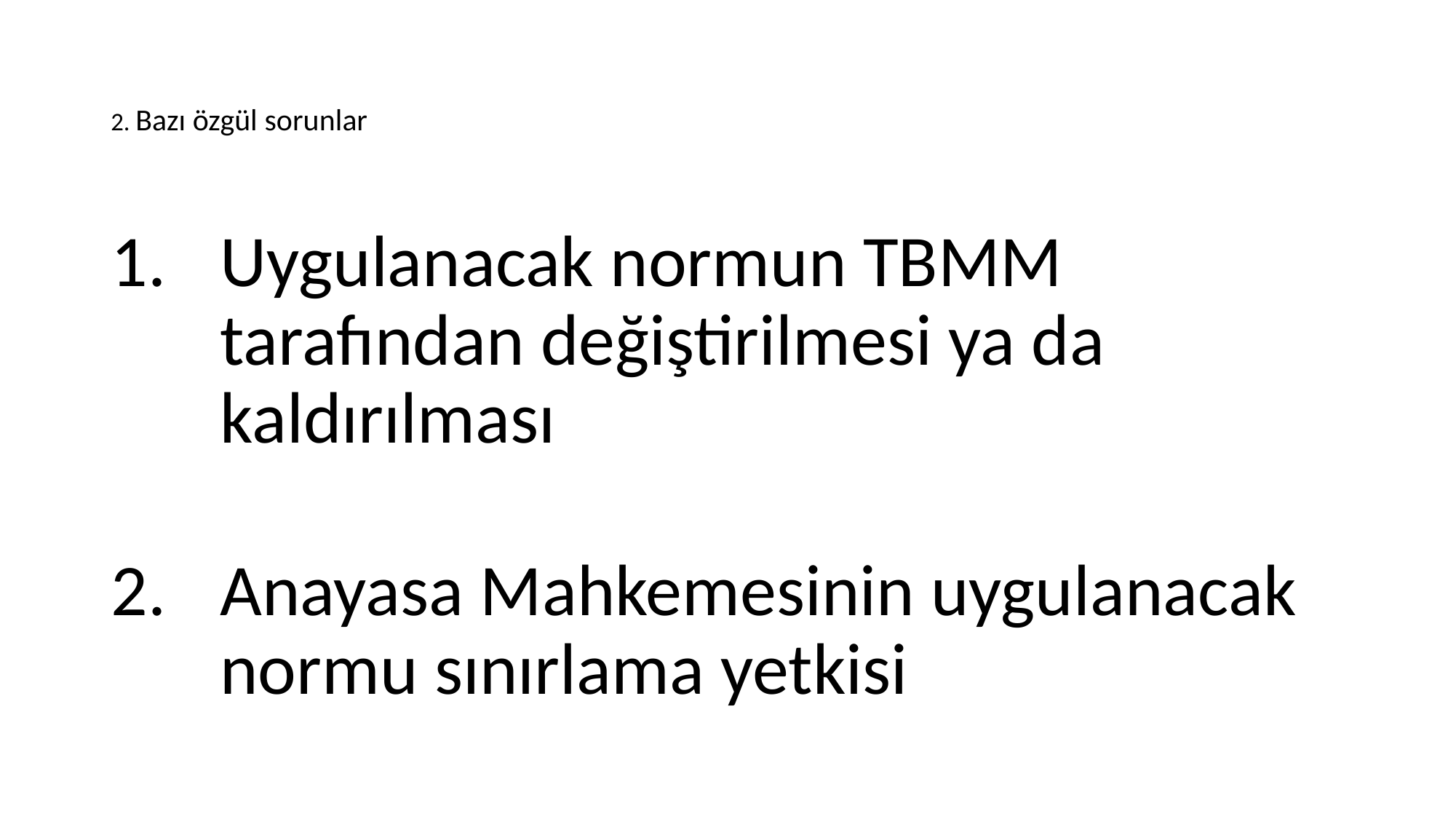

# 2. Bazı özgül sorunlar
Uygulanacak normun TBMM tarafından değiştirilmesi ya da kaldırılması
2.	Anayasa Mahkemesinin uygulanacak 	normu sınırlama yetkisi